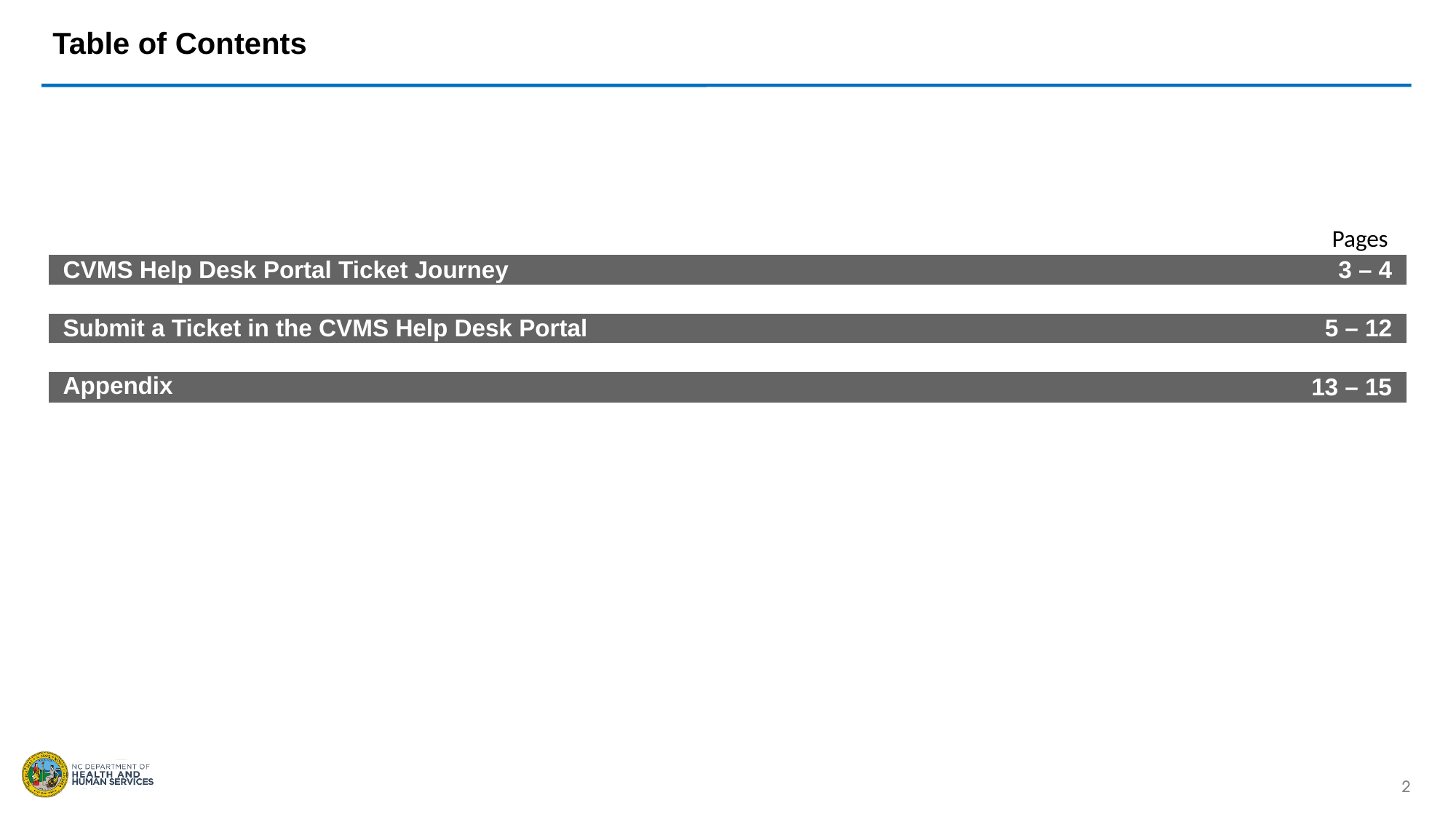

Table of Contents
Pages
| CVMS Help Desk Portal Ticket Journey | 3 – 4 |
| --- | --- |
|  |  |
| Submit a Ticket in the CVMS Help Desk Portal | 5 – 12 |
|  |  |
| Appendix | 13 – 15 |
|  |  |